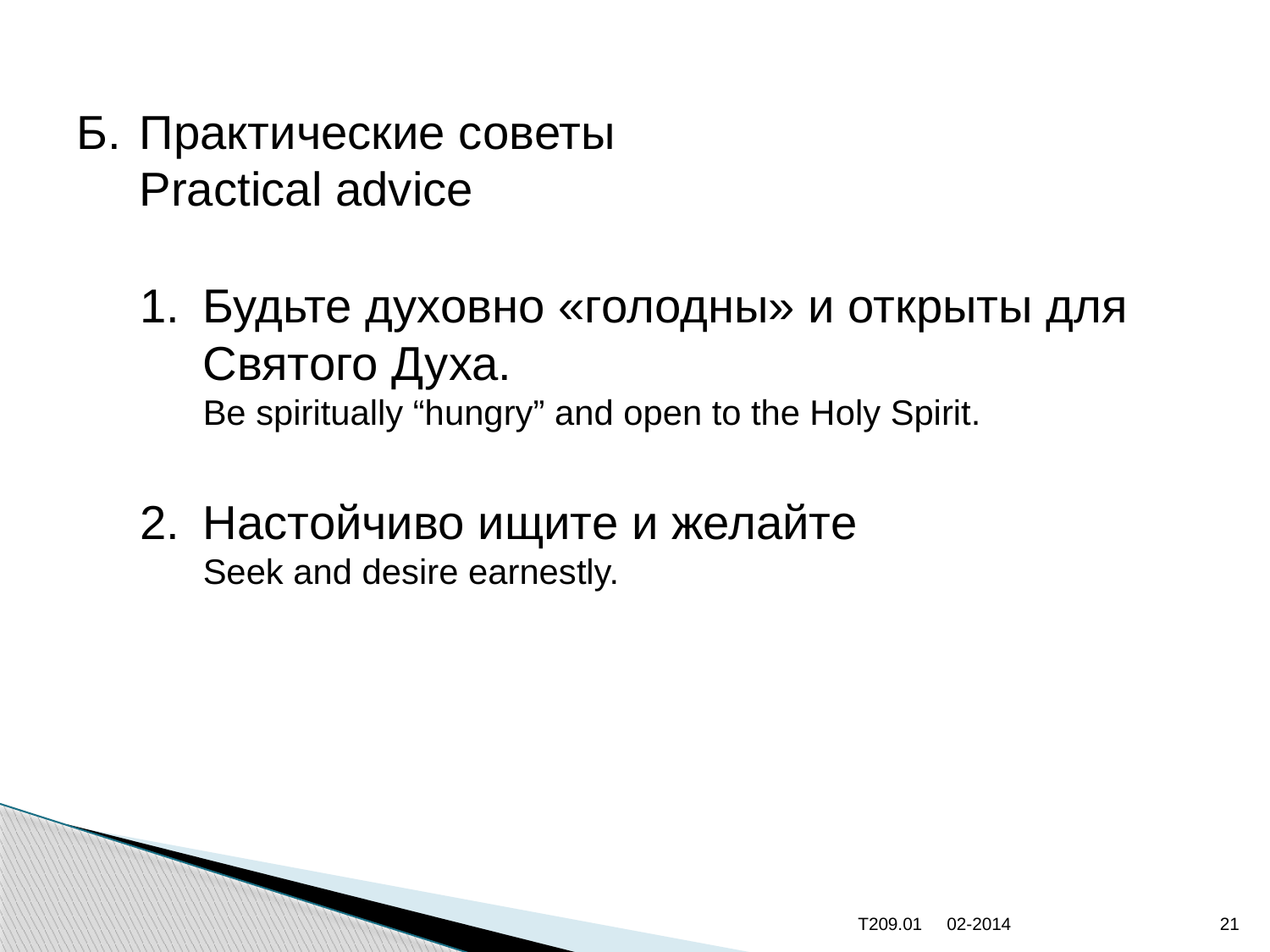

Б.	Практические советы
Practical advice
1.	Будьте духовно «голодны» и открыты для Святого Духа.
Be spiritually “hungry” and open to the Holy Spirit.
2.	Настойчиво ищите и желайте
Seek and desire earnestly.

T209.01
02-2014
21